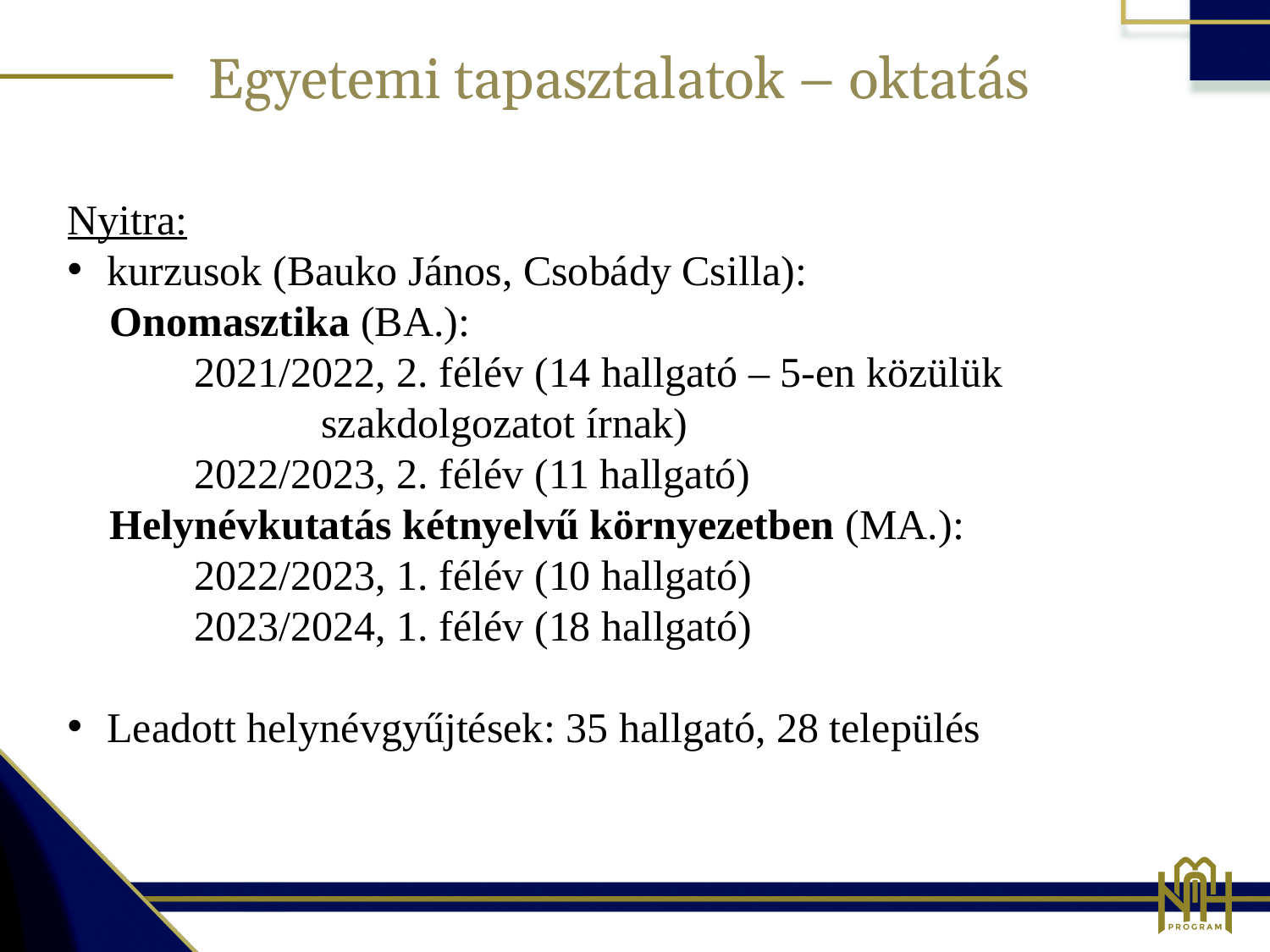

Egyetemi tapasztalatok – oktatás
Nyitra:
kurzusok (Bauko János, Csobády Csilla):
    Onomasztika (BA.):
	2021/2022, 2. félév (14 hallgató – 5-en közülük 			szakdolgozatot írnak)
	2022/2023, 2. félév (11 hallgató)
    Helynévkutatás kétnyelvű környezetben (MA.):
	2022/2023, 1. félév (10 hallgató)
	2023/2024, 1. félév (18 hallgató)

Leadott helynévgyűjtések: 35 hallgató, 28 település